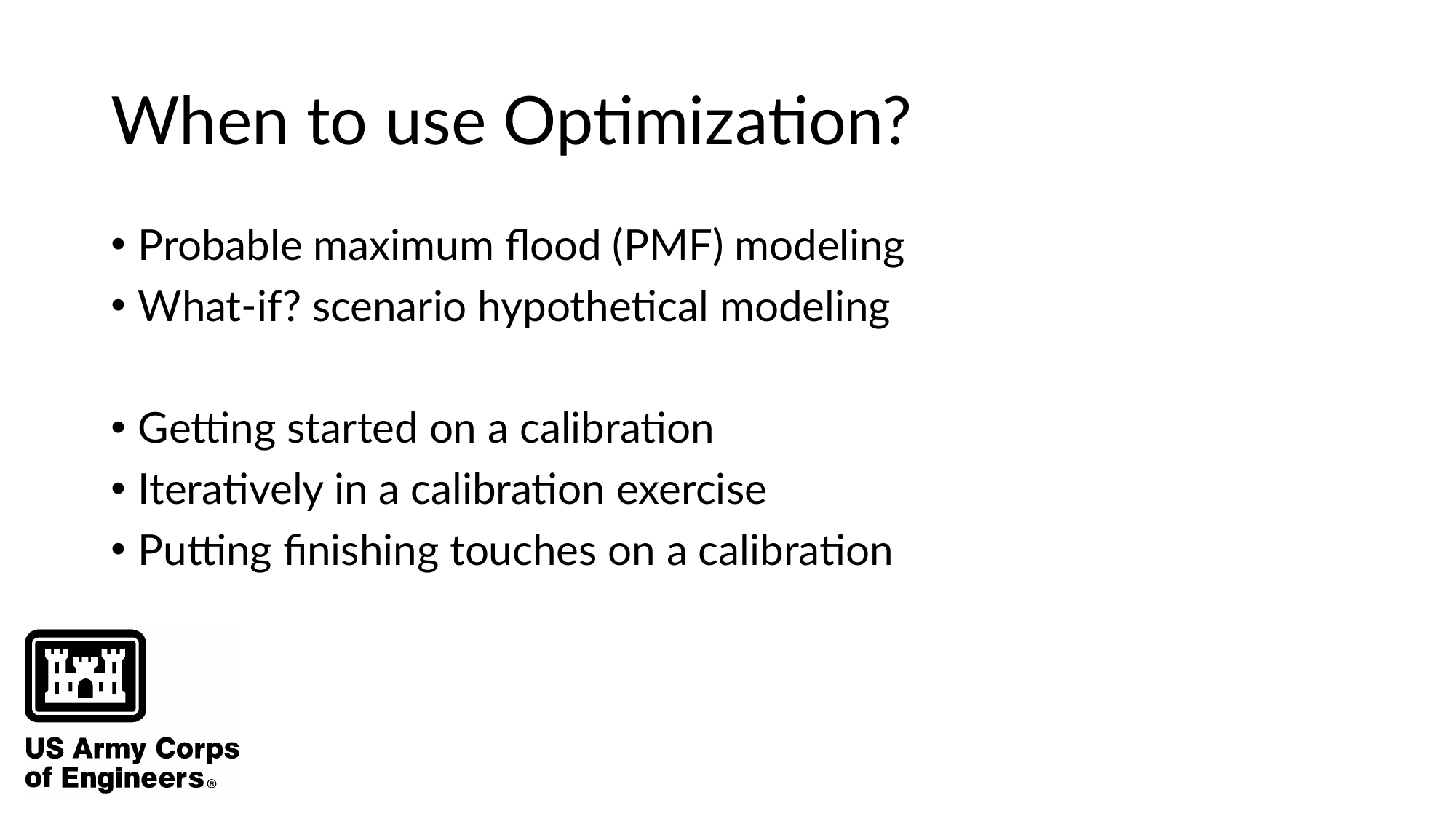

# When to use Optimization?
Probable maximum flood (PMF) modeling
What-if? scenario hypothetical modeling

Getting started on a calibration
Iteratively in a calibration exercise
Putting finishing touches on a calibration